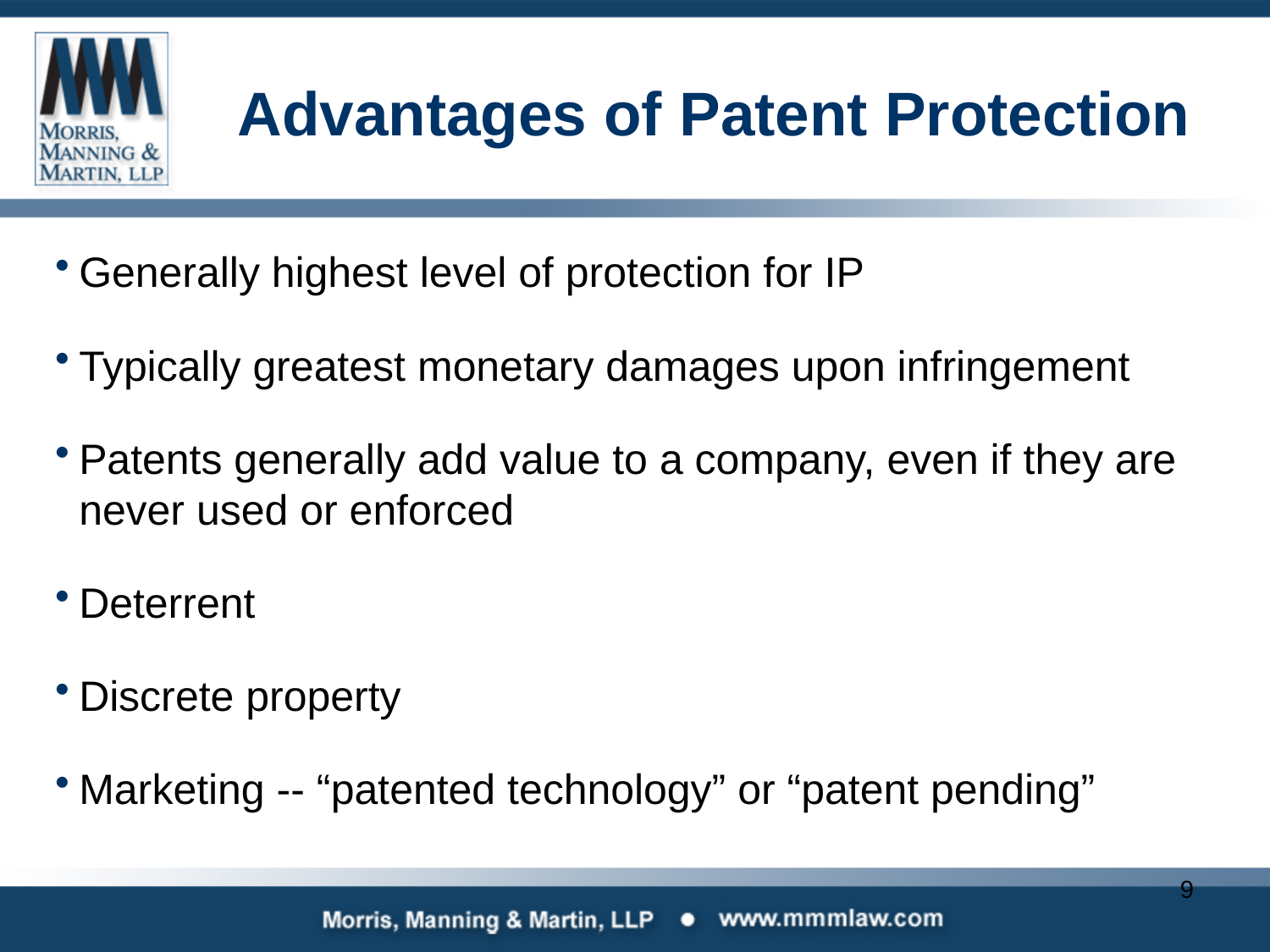

# Advantages of Patent Protection
Generally highest level of protection for IP
Typically greatest monetary damages upon infringement
Patents generally add value to a company, even if they are never used or enforced
Deterrent
Discrete property
Marketing -- “patented technology” or “patent pending”

9